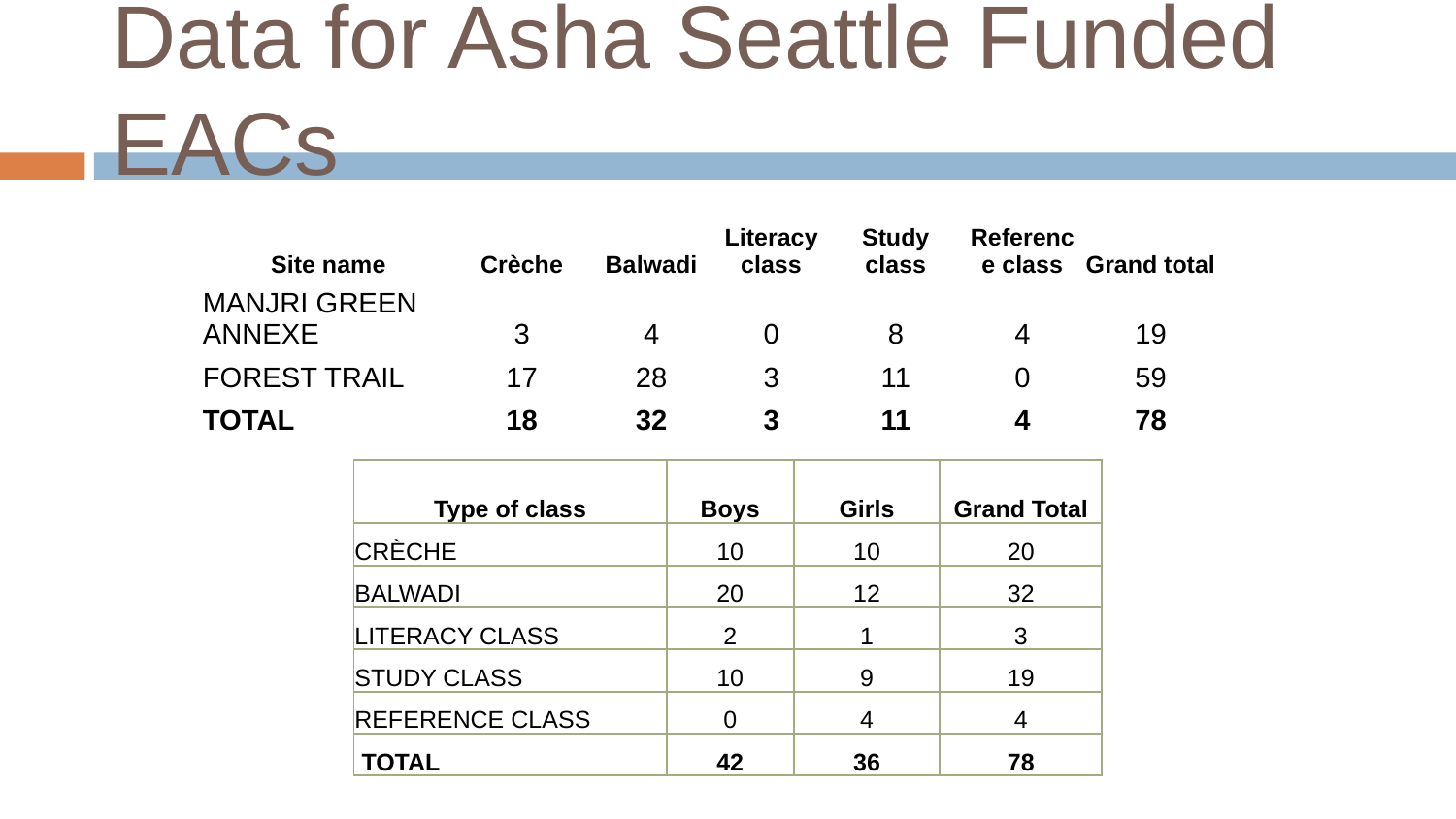

# Data for Asha Seattle Funded EACs
| Site name | Crèche | Balwadi | Literacy class | Study class | Reference class | Grand total |
| --- | --- | --- | --- | --- | --- | --- |
| MANJRI GREEN ANNEXE | 3 | 4 | 0 | 8 | 4 | 19 |
| FOREST TRAIL | 17 | 28 | 3 | 11 | 0 | 59 |
| TOTAL | 18 | 32 | 3 | 11 | 4 | 78 |
| Type of class | Boys | Girls | Grand Total |
| --- | --- | --- | --- |
| CRÈCHE | 10 | 10 | 20 |
| BALWADI | 20 | 12 | 32 |
| LITERACY CLASS | 2 | 1 | 3 |
| STUDY CLASS | 10 | 9 | 19 |
| REFERENCE CLASS | 0 | 4 | 4 |
| TOTAL | 42 | 36 | 78 |